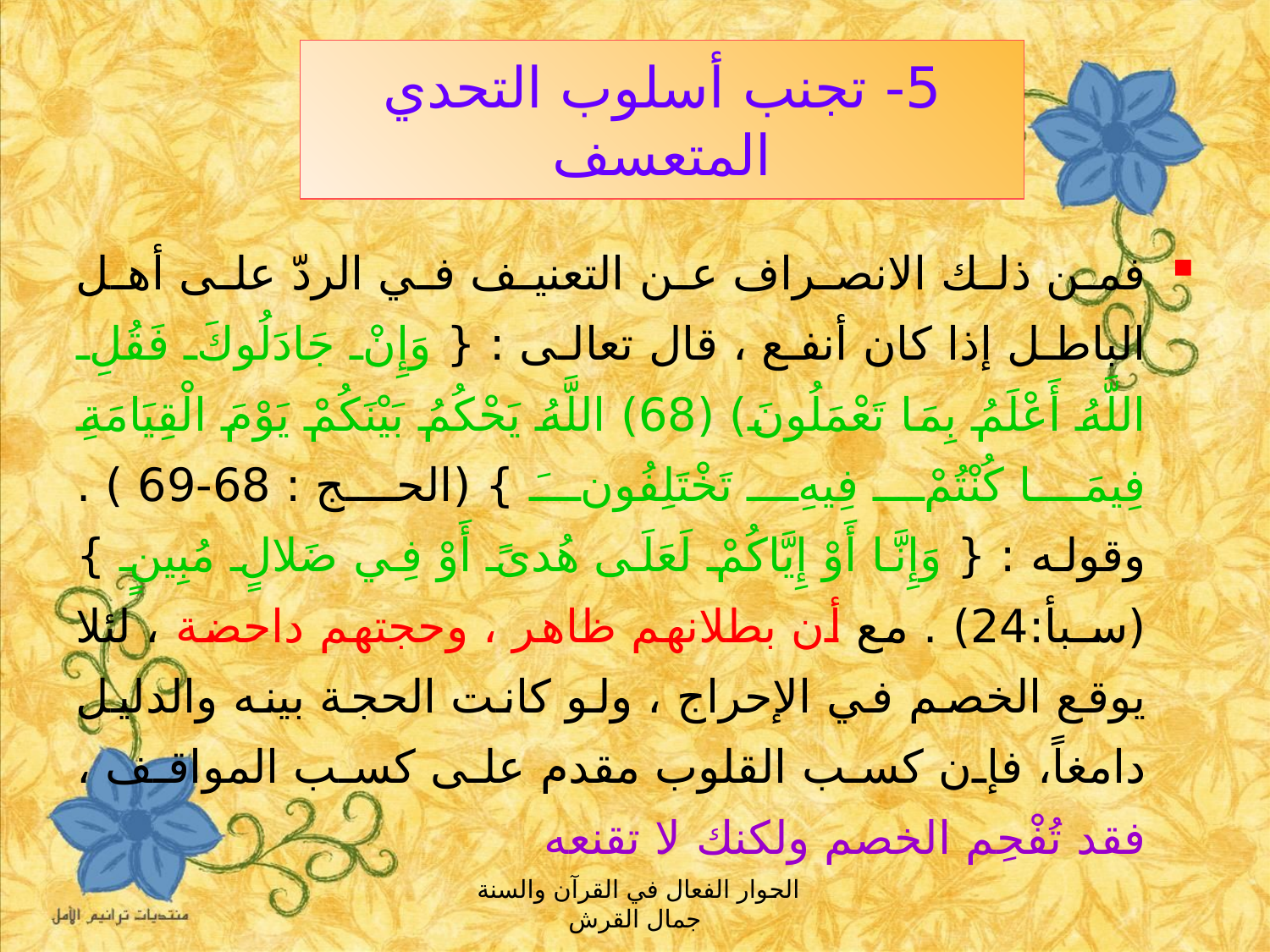

# 5- تجنب أسلوب التحدي المتعسف
فمن ذلك الانصراف عن التعنيف في الردّ على أهل الباطل إذا كان أنفع ، قال تعالى : { وَإِنْ جَادَلُوكَ فَقُلِ اللَّهُ أَعْلَمُ بِمَا تَعْمَلُونَ) (68) اللَّهُ يَحْكُمُ بَيْنَكُمْ يَوْمَ الْقِيَامَةِ فِيمَا كُنْتُمْ فِيهِ تَخْتَلِفُونَ } (الحج : 68-69 ) .
وقوله : { وَإِنَّا أَوْ إِيَّاكُمْ لَعَلَى هُدىً أَوْ فِي ضَلالٍ مُبِينٍ }(سـبأ:24) . مع أن بطلانهم ظاهر ، وحجتهم داحضة ، لئلا يوقع الخصم في الإحراج ، ولو كانت الحجة بينه والدليل دامغاً، فإن كسب القلوب مقدم على كسب المواقف ، فقد تُفْحِم الخصم ولكنك لا تقنعه
الحوار الفعال في القرآن والسنة  جمال القرش